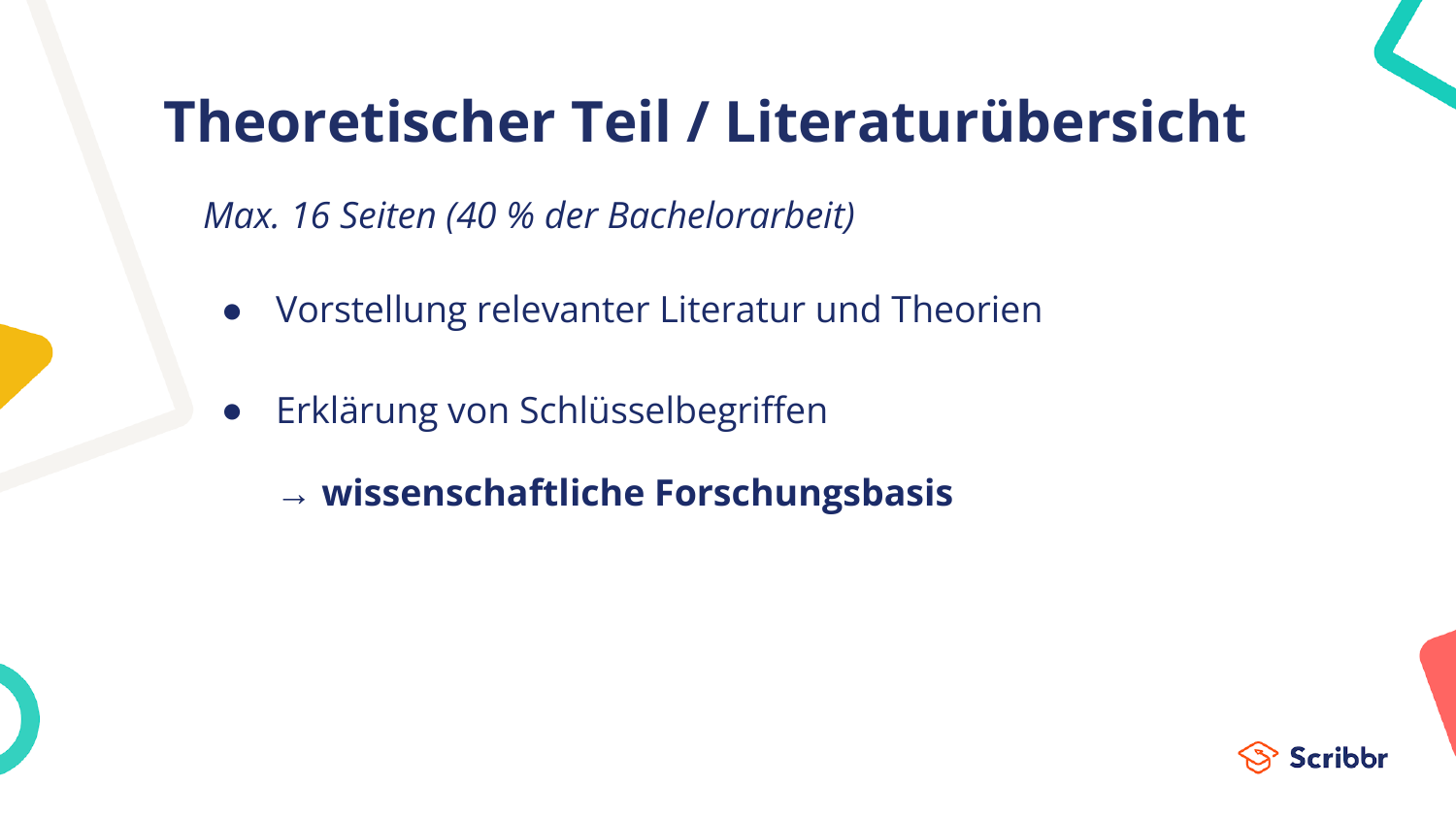

# Theoretischer Teil / Literaturübersicht
Max. 16 Seiten (40 % der Bachelorarbeit)
Vorstellung relevanter Literatur und Theorien
Erklärung von Schlüsselbegriffen
→ wissenschaftliche Forschungsbasis